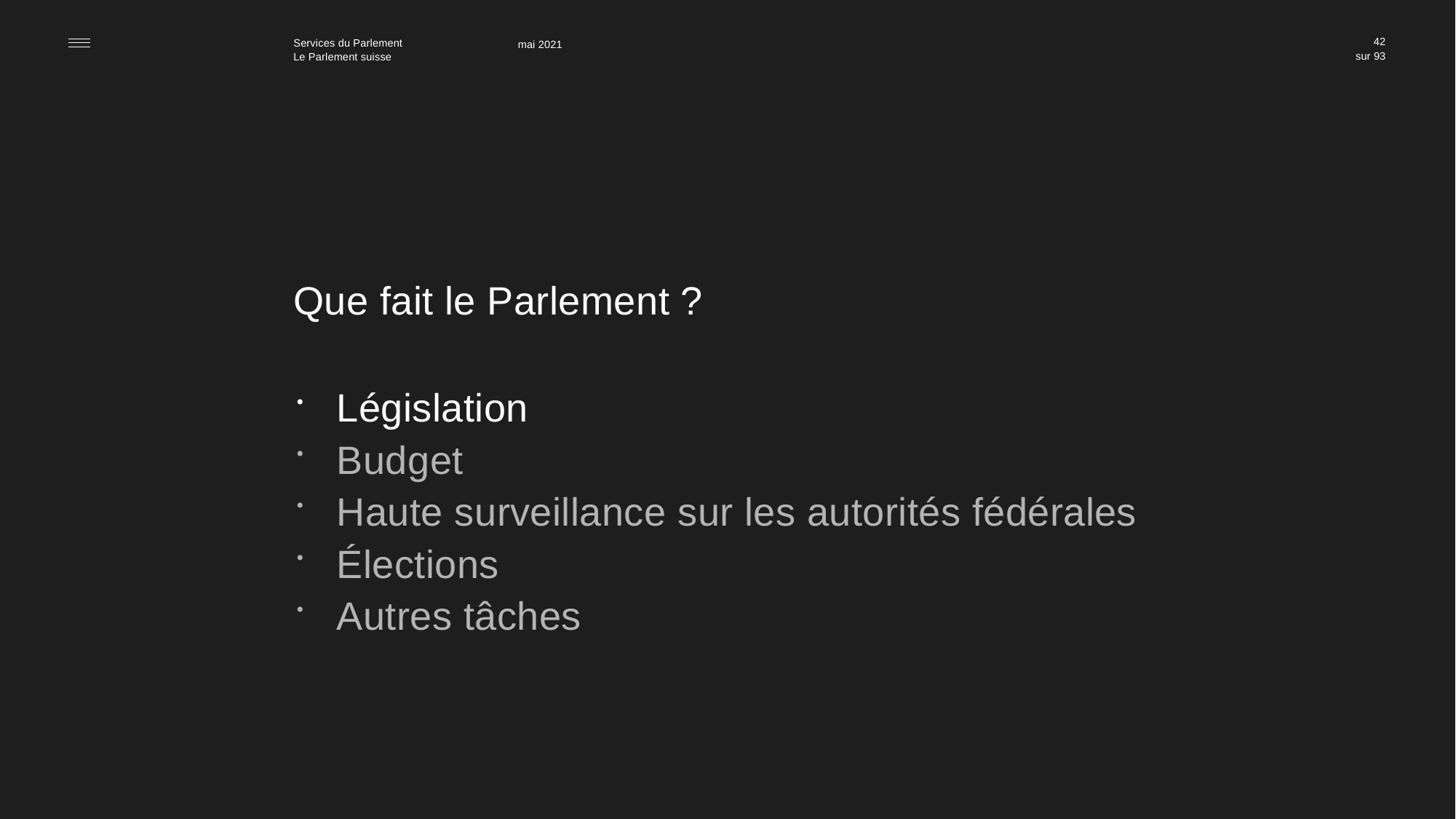

42
mai 2021
# Que fait le Parlement ?
Législation
Budget
Haute surveillance sur les autorités fédérales
Élections
Autres tâches